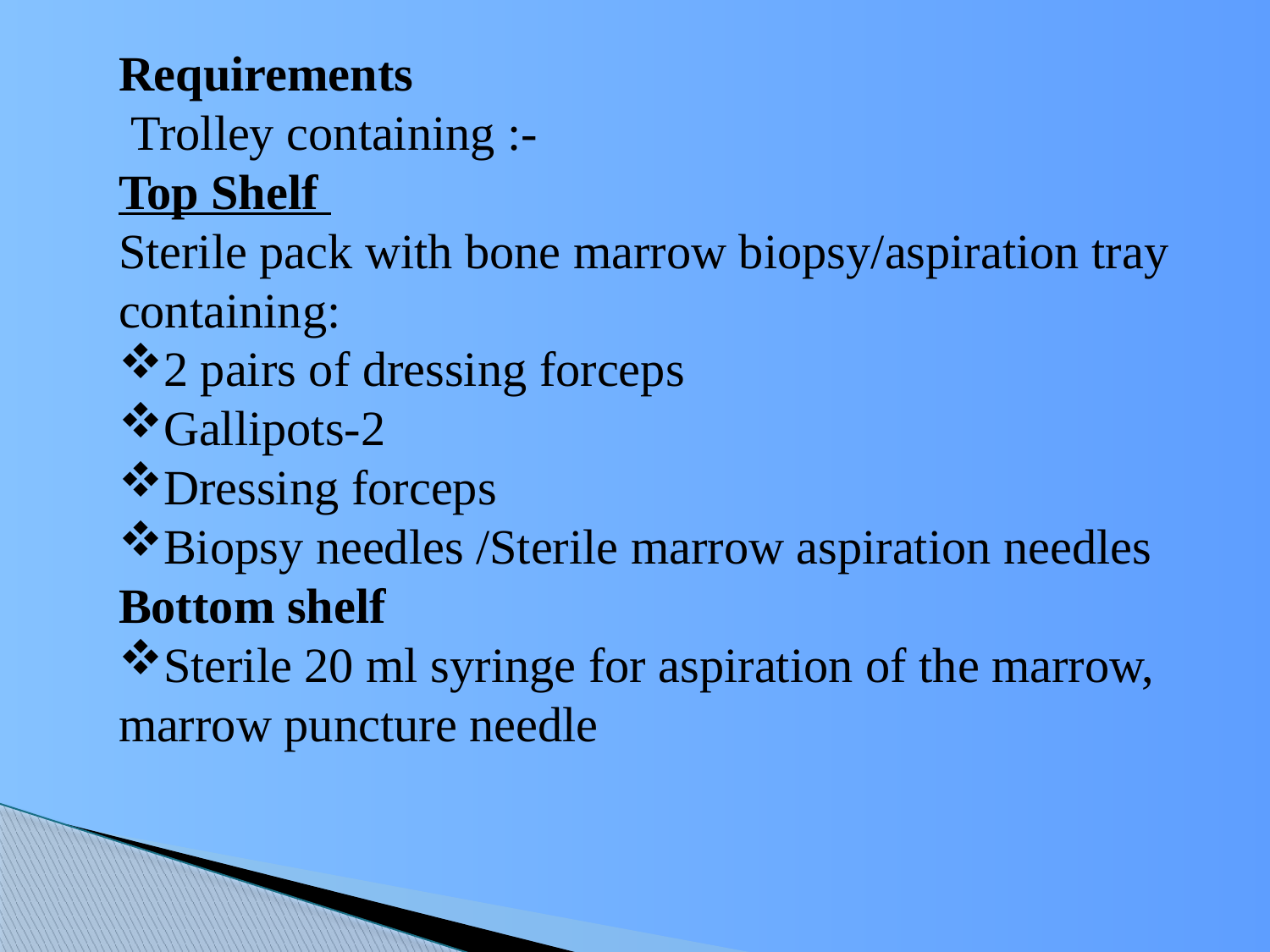

Requirements
 Trolley containing :-
Top Shelf
Sterile pack with bone marrow biopsy/aspiration tray containing:
2 pairs of dressing forceps
Gallipots-2
Dressing forceps
Biopsy needles /Sterile marrow aspiration needles
Bottom shelf
Sterile 20 ml syringe for aspiration of the marrow, marrow puncture needle